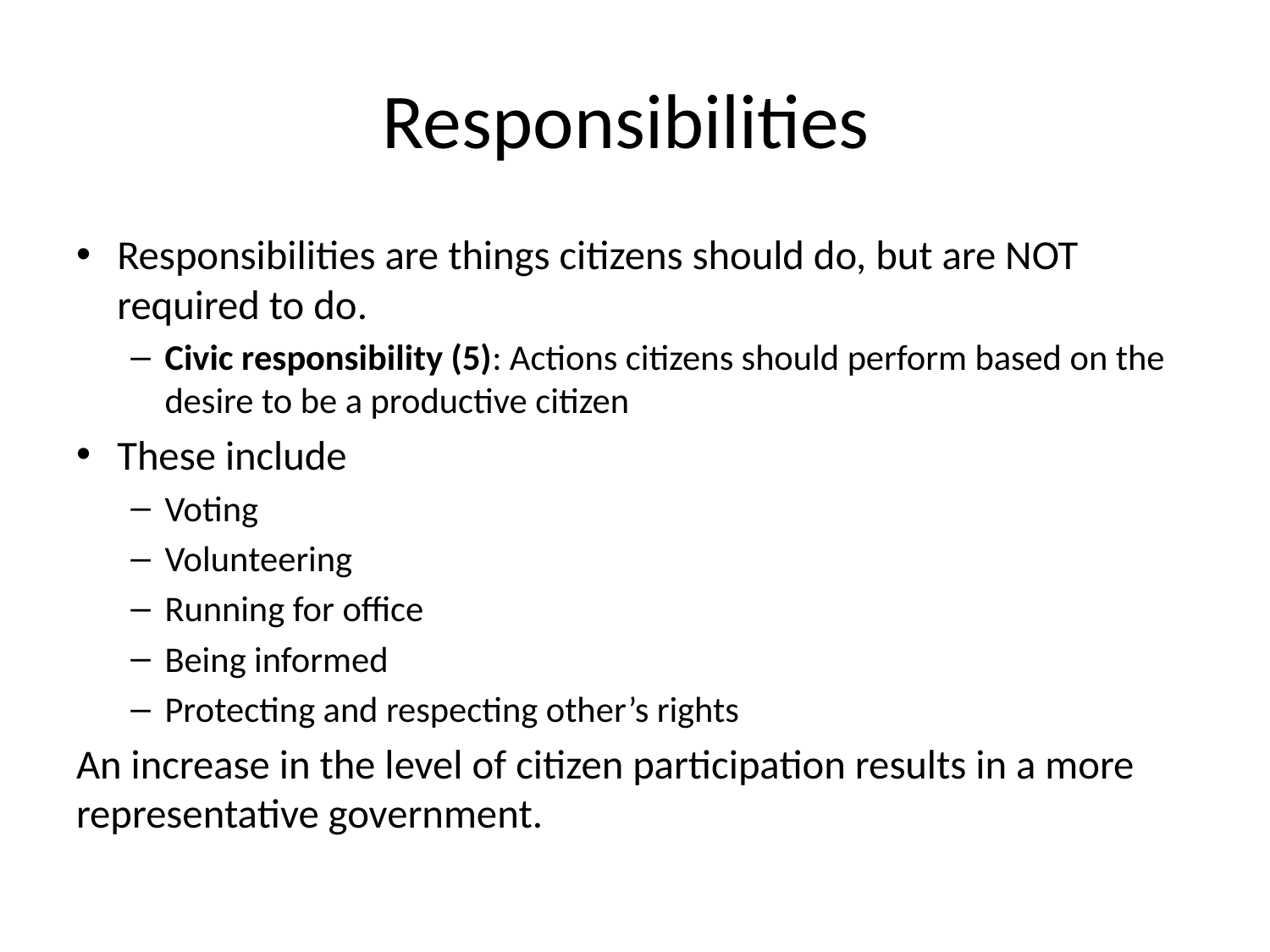

# Responsibilities
Responsibilities are things citizens should do, but are NOT required to do.
Civic responsibility (5): Actions citizens should perform based on the desire to be a productive citizen
These include
Voting
Volunteering
Running for office
Being informed
Protecting and respecting other’s rights
An increase in the level of citizen participation results in a more representative government.